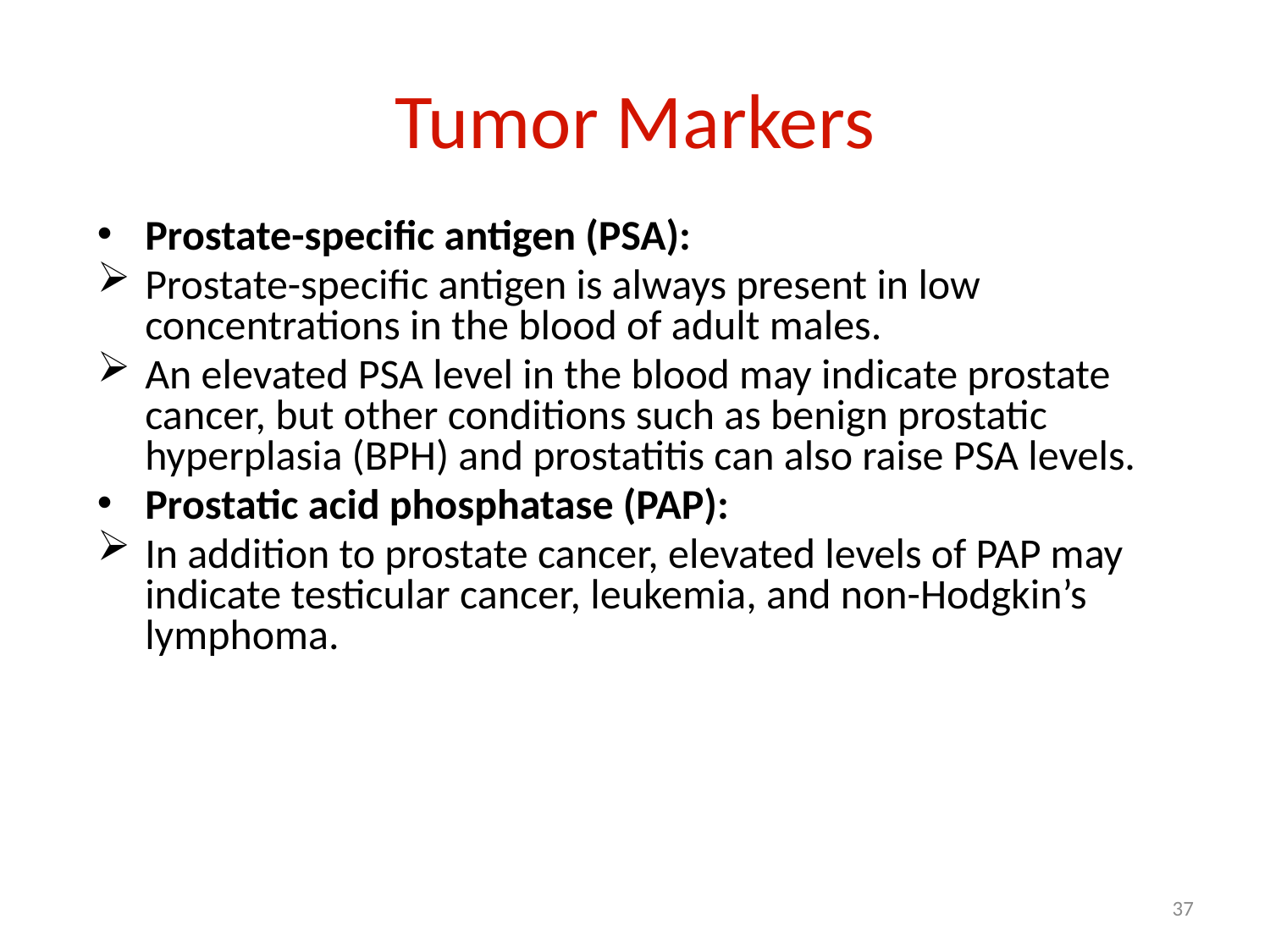

# Tumor Markers
Prostate-specific antigen (PSA):
Prostate-specific antigen is always present in low concentrations in the blood of adult males.
An elevated PSA level in the blood may indicate prostate cancer, but other conditions such as benign prostatic hyperplasia (BPH) and prostatitis can also raise PSA levels.
Prostatic acid phosphatase (PAP):
In addition to prostate cancer, elevated levels of PAP may indicate testicular cancer, leukemia, and non-Hodgkin’s lymphoma.
37